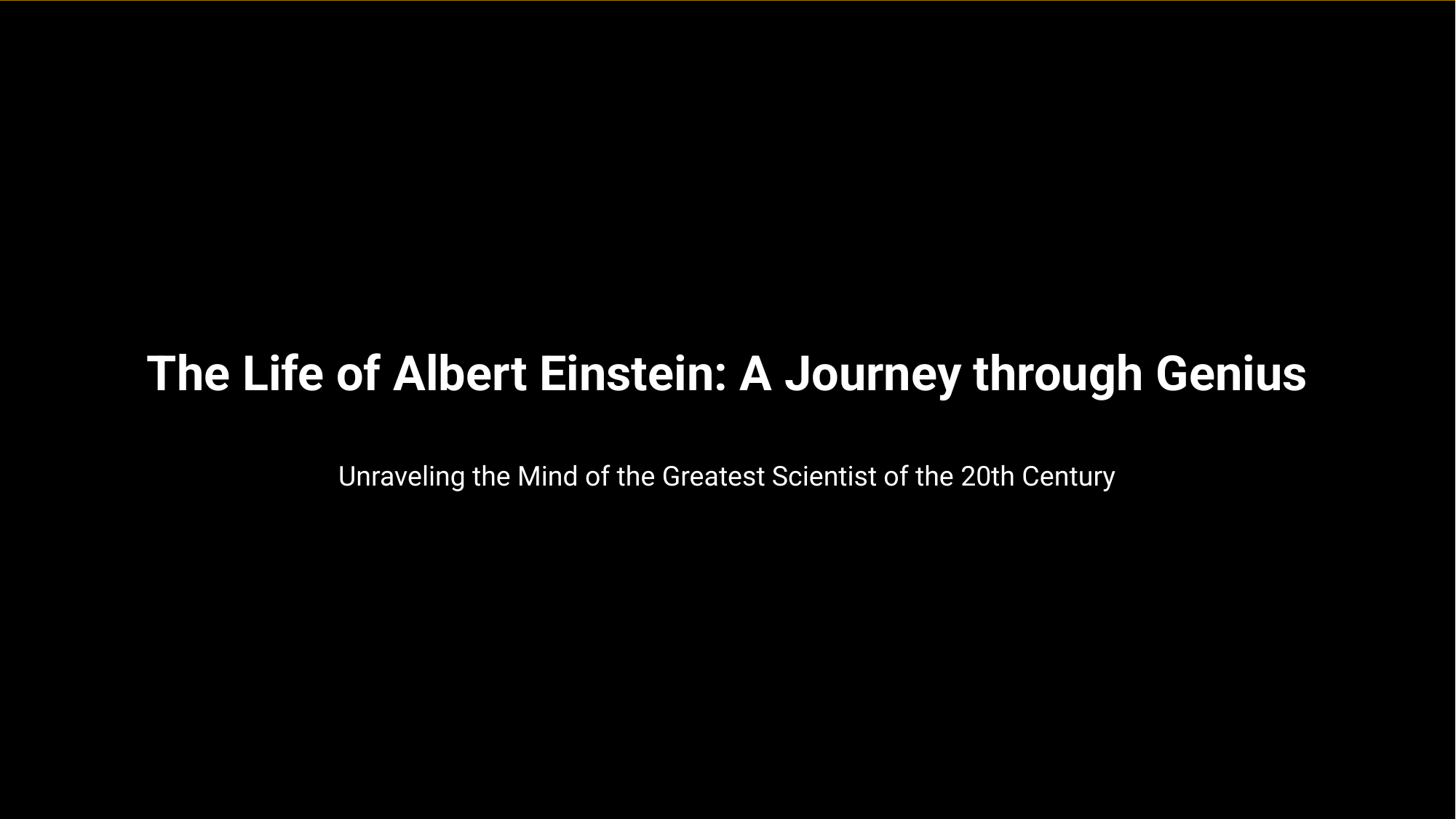

The Life of Albert Einstein: A Journey through Genius
Unraveling the Mind of the Greatest Scientist of the 20th Century